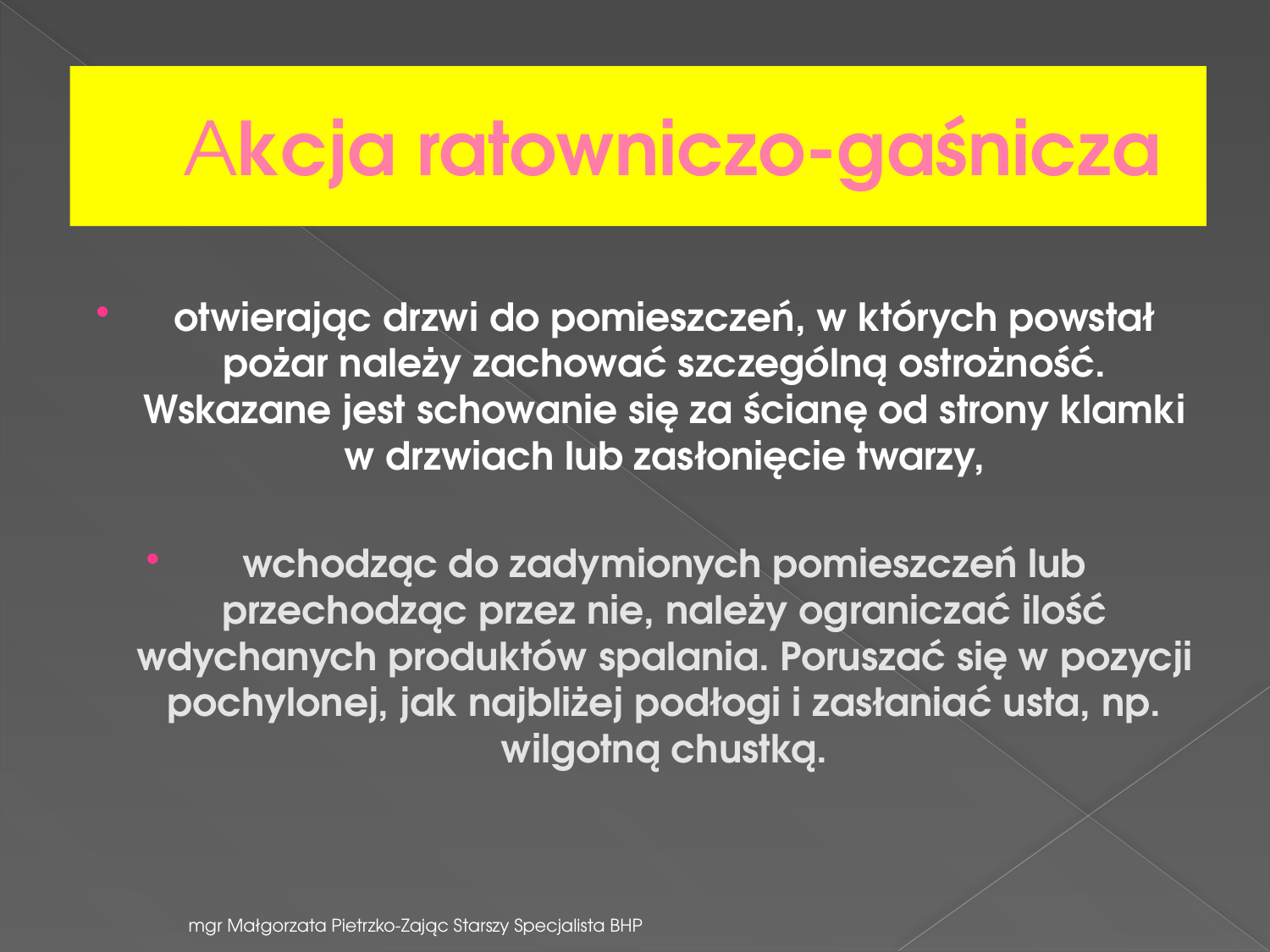

# Akcja ratowniczo-gaśnicza
otwierając drzwi do pomieszczeń, w których powstał pożar należy zachować szczególną ostrożność. Wskazane jest schowanie się za ścianę od strony klamki w drzwiach lub zasłonięcie twarzy,

wchodząc do zadymionych pomieszczeń lub przechodząc przez nie, należy ograniczać ilość wdychanych produktów spalania. Poruszać się w pozycji pochylonej, jak najbliżej podłogi i zasłaniać usta, np. wilgotną chustką.
mgr Małgorzata Pietrzko-Zając Starszy Specjalista BHP